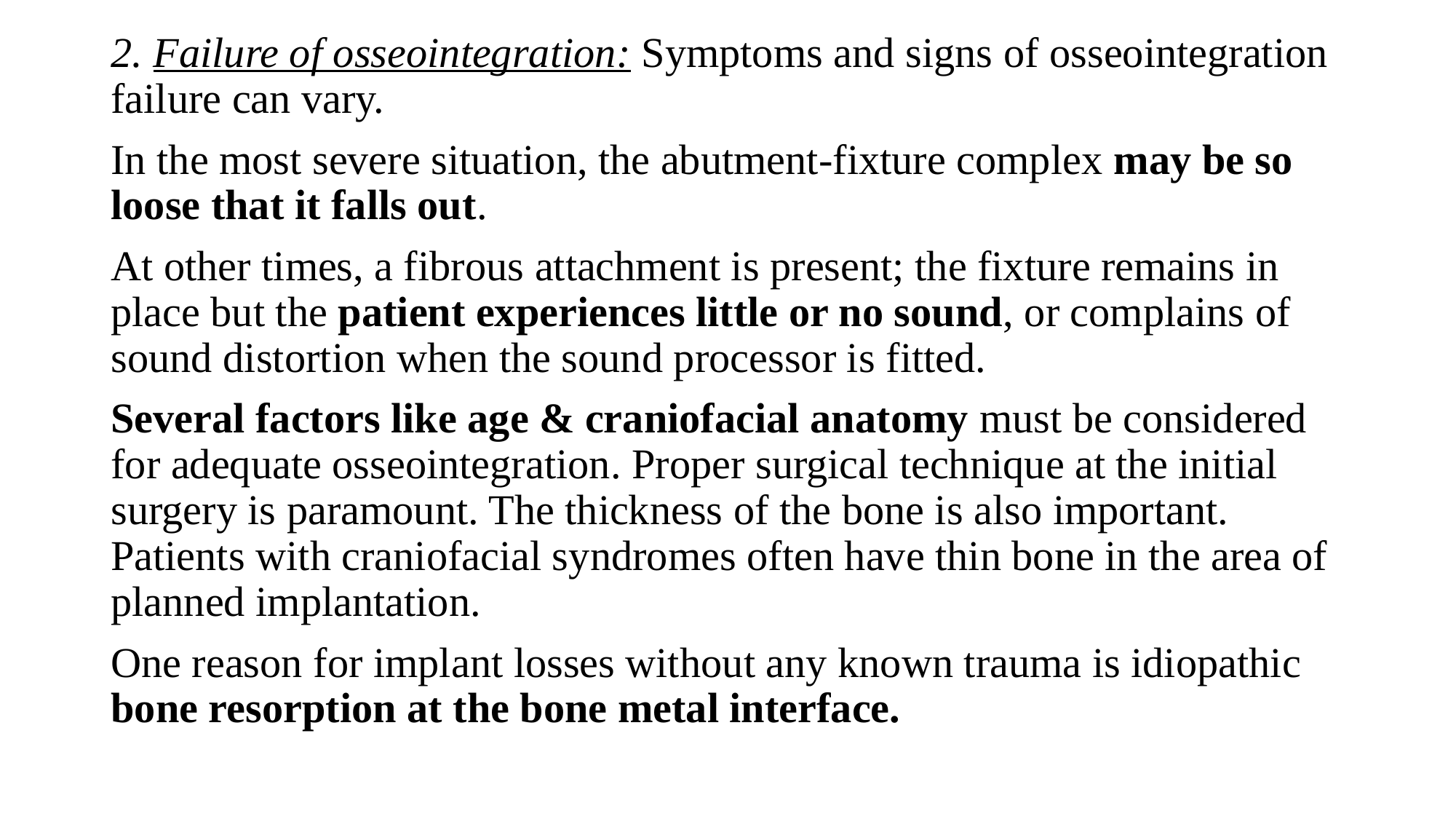

2. Failure of osseointegration: Symptoms and signs of osseointegration failure can vary.
In the most severe situation, the abutment-fixture complex may be so loose that it falls out.
At other times, a fibrous attachment is present; the fixture remains in place but the patient experiences little or no sound, or complains of sound distortion when the sound processor is fitted.
Several factors like age & craniofacial anatomy must be considered for adequate osseointegration. Proper surgical technique at the initial surgery is paramount. The thickness of the bone is also important. Patients with craniofacial syndromes often have thin bone in the area of planned implantation.
One reason for implant losses without any known trauma is idiopathic bone resorption at the bone metal interface.